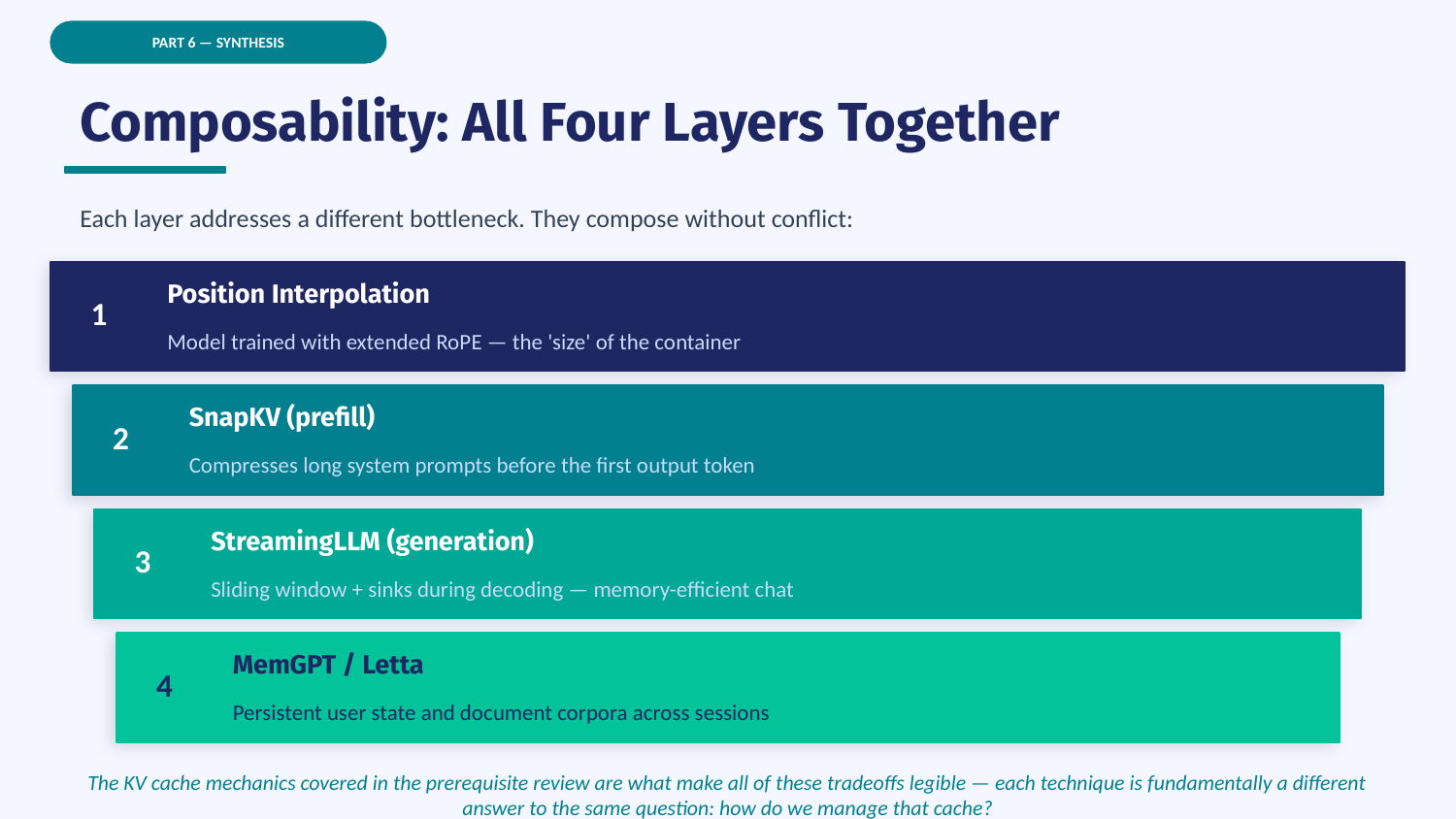

PART 6 — SYNTHESIS
Composability: All Four Layers Together

Each layer addresses a different bottleneck. They compose without conflict:

Position Interpolation

1
Model trained with extended RoPE — the 'size' of the container

SnapKV (prefill)

2
Compresses long system prompts before the first output token

StreamingLLM (generation)

3
Sliding window + sinks during decoding — memory-efficient chat

MemGPT / Letta

4
Persistent user state and document corpora across sessions
The KV cache mechanics covered in the prerequisite review are what make all of these tradeoffs legible — each technique is fundamentally a different answer to the same question: how do we manage that cache?